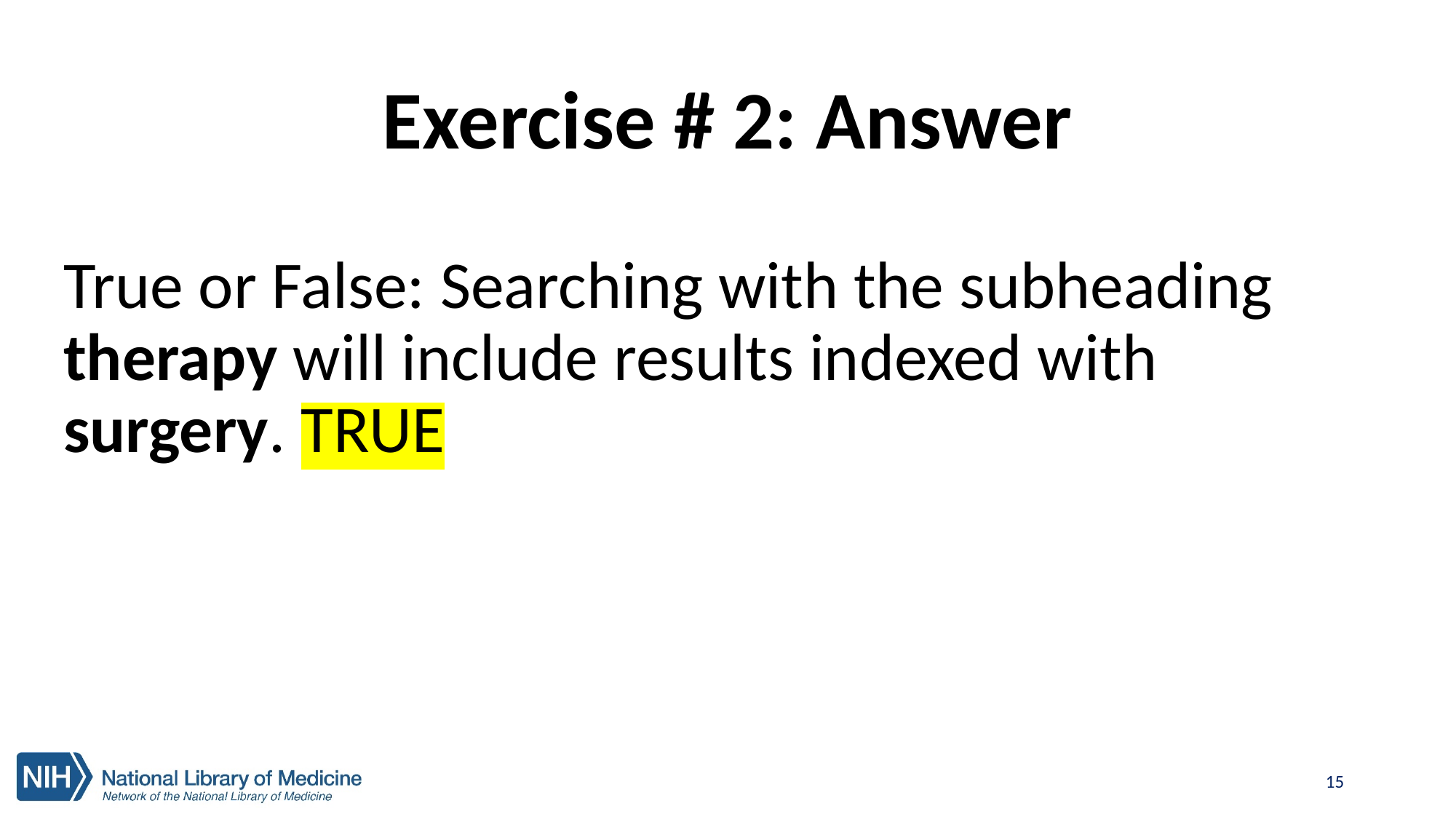

# Exercise # 2: Answer
True or False: Searching with the subheading therapy will include results indexed with surgery. TRUE

15